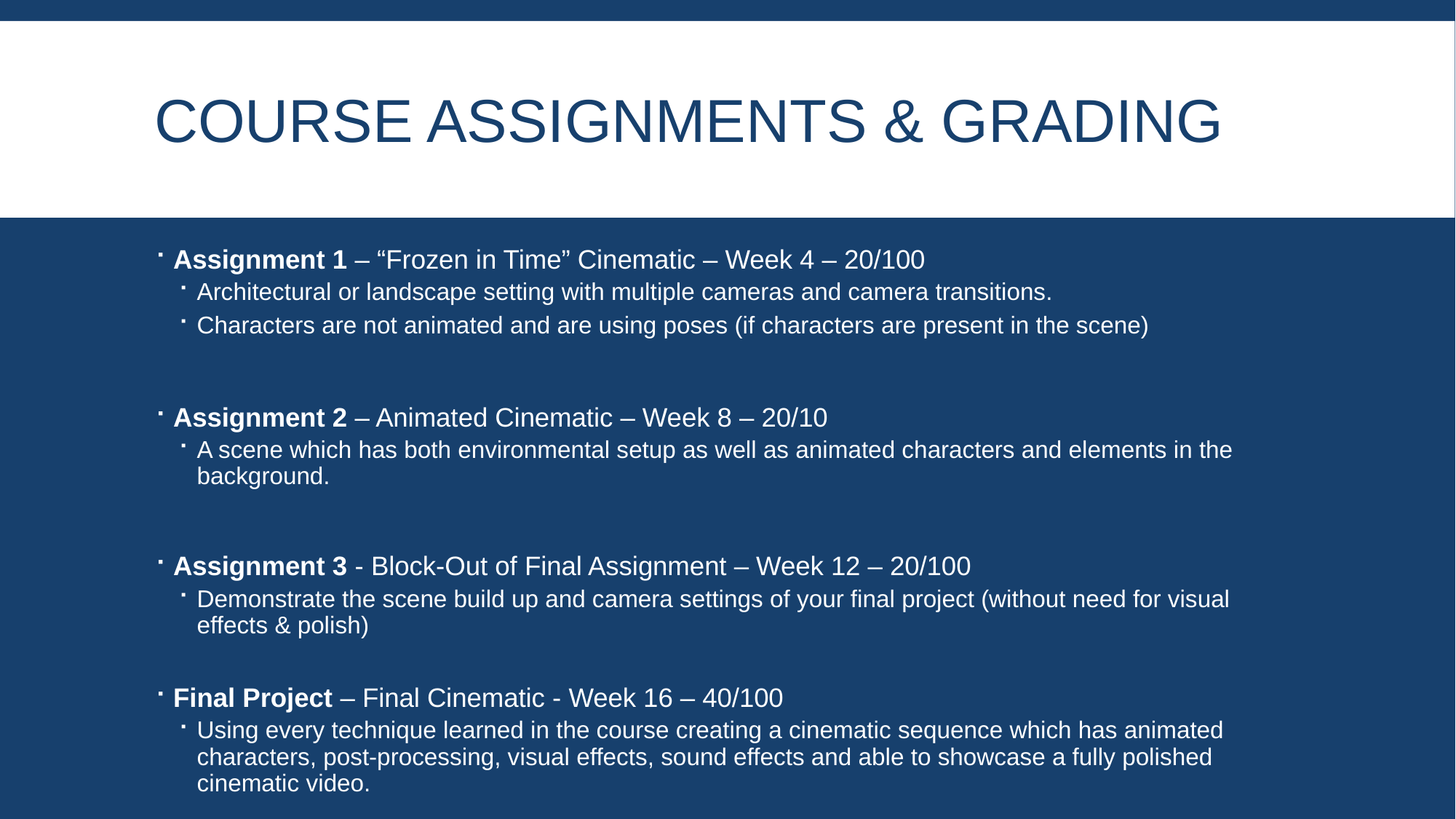

# Course Assignments & Grading
Assignment 1 – “Frozen in Time” Cinematic – Week 4 – 20/100
Architectural or landscape setting with multiple cameras and camera transitions.
Characters are not animated and are using poses (if characters are present in the scene)

Assignment 2 – Animated Cinematic – Week 8 – 20/10
A scene which has both environmental setup as well as animated characters and elements in the background.

Assignment 3 - Block-Out of Final Assignment – Week 12 – 20/100
Demonstrate the scene build up and camera settings of your final project (without need for visual effects & polish)
Final Project – Final Cinematic - Week 16 – 40/100
Using every technique learned in the course creating a cinematic sequence which has animated characters, post-processing, visual effects, sound effects and able to showcase a fully polished cinematic video.